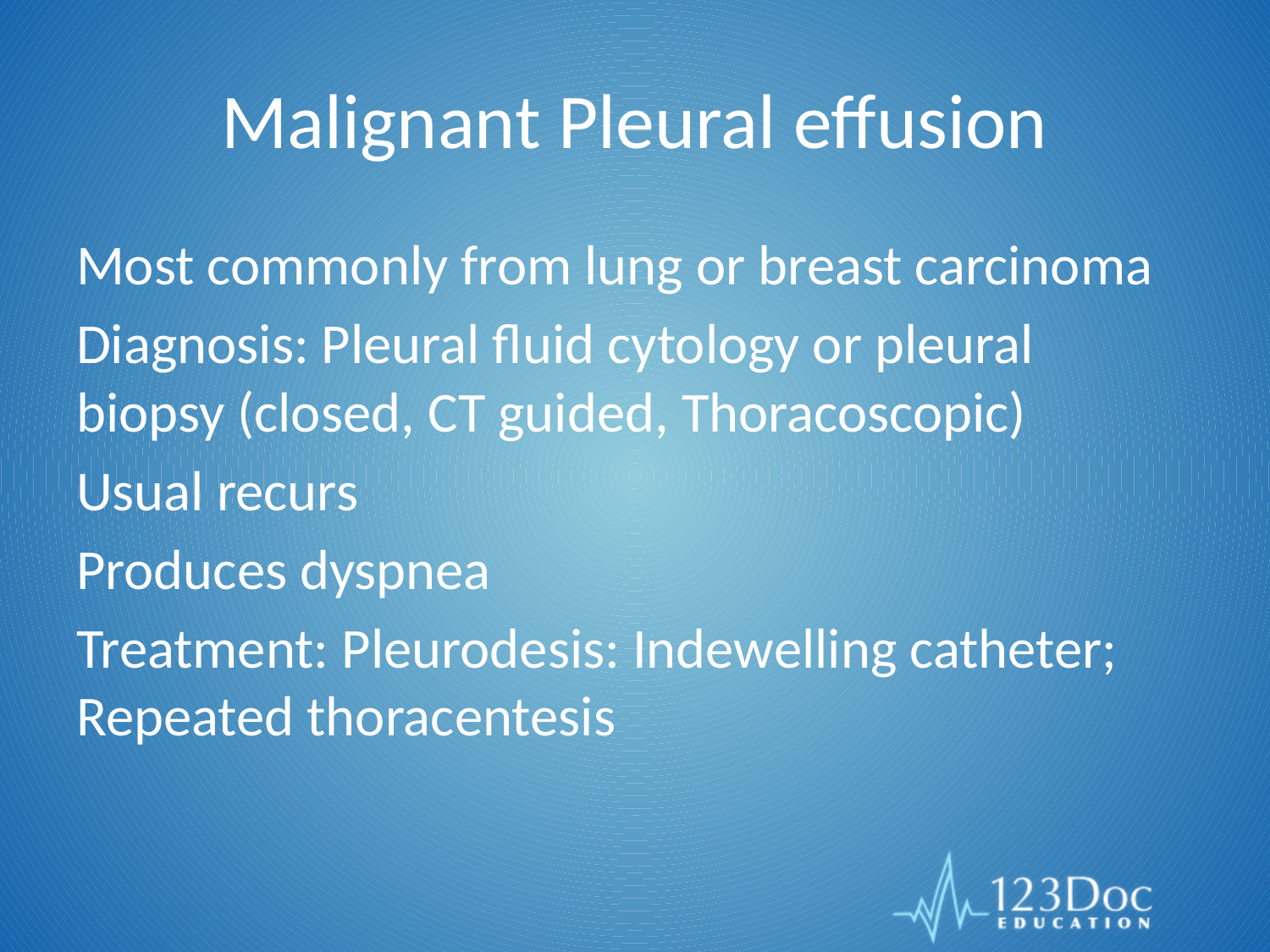

# Malignant Pleural effusion
Most commonly from lung or breast carcinoma
Diagnosis: Pleural fluid cytology or pleural biopsy (closed, CT guided, Thoracoscopic)
Usual recurs
Produces dyspnea
Treatment: Pleurodesis: Indewelling catheter; Repeated thoracentesis